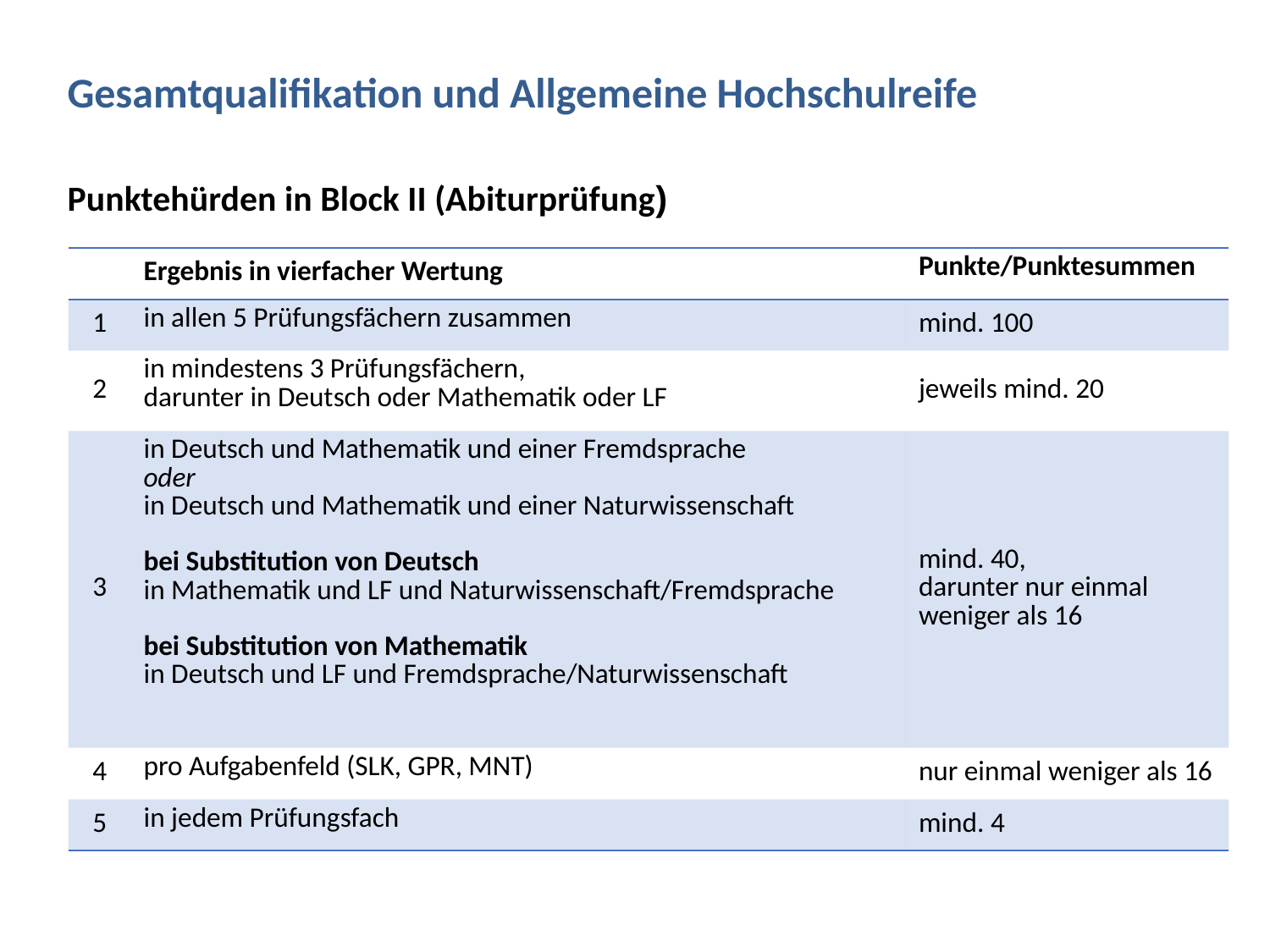

Gesamtqualifikation und Allgemeine Hochschulreife
Punktehürden in Block II (Abiturprüfung)
|  | Ergebnis in vierfacher Wertung | Punkte/Punktesummen |
| --- | --- | --- |
| 1 | in allen 5 Prüfungsfächern zusammen | mind. 100 |
| 2 | in mindestens 3 Prüfungsfächern, darunter in Deutsch oder Mathematik oder LF | jeweils mind. 20 |
| 3 | in Deutsch und Mathematik und einer Fremdsprache oder in Deutsch und Mathematik und einer Naturwissenschaft bei Substitution von Deutsch in Mathematik und LF und Naturwissenschaft/Fremdsprache bei Substitution von Mathematik in Deutsch und LF und Fremdsprache/Naturwissenschaft | mind. 40, darunter nur einmal weniger als 16 |
| 4 | pro Aufgabenfeld (SLK, GPR, MNT) | nur einmal weniger als 16 |
| 5 | in jedem Prüfungsfach | mind. 4 |